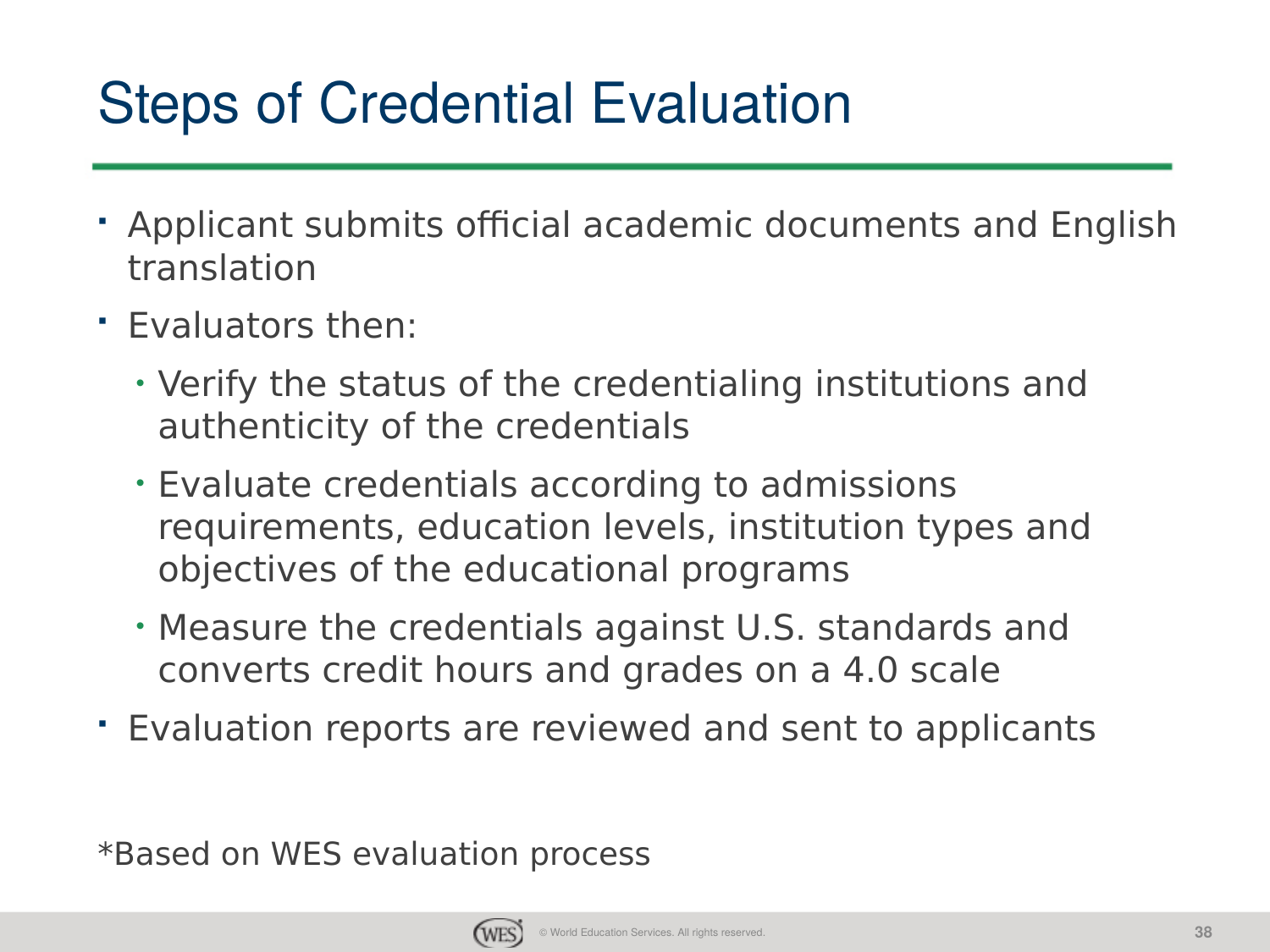

# Steps of Credential Evaluation
Applicant submits official academic documents and English translation
Evaluators then:
Verify the status of the credentialing institutions and authenticity of the credentials
Evaluate credentials according to admissions requirements, education levels, institution types and objectives of the educational programs
Measure the credentials against U.S. standards and converts credit hours and grades on a 4.0 scale
Evaluation reports are reviewed and sent to applicants

*Based on WES evaluation process